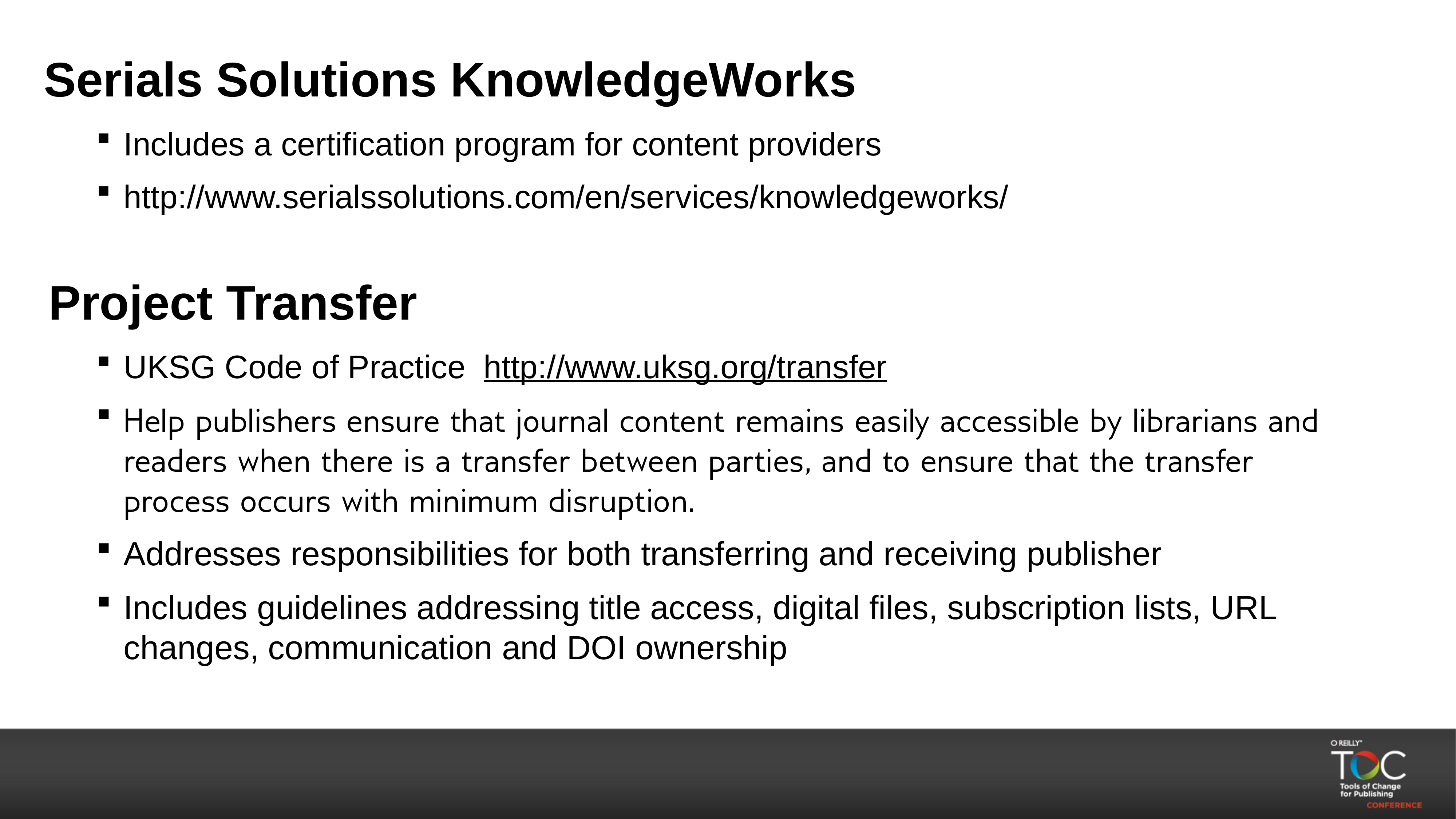

# Serials Solutions KnowledgeWorks
Includes a certification program for content providers
http://www.serialssolutions.com/en/services/knowledgeworks/

Project Transfer
UKSG Code of Practice  http://www.uksg.org/transfer
Help publishers ensure that journal content remains easily accessible by librarians and readers when there is a transfer between parties, and to ensure that the transfer process occurs with minimum disruption.
Addresses responsibilities for both transferring and receiving publisher
Includes guidelines addressing title access, digital files, subscription lists, URL changes, communication and DOI ownership